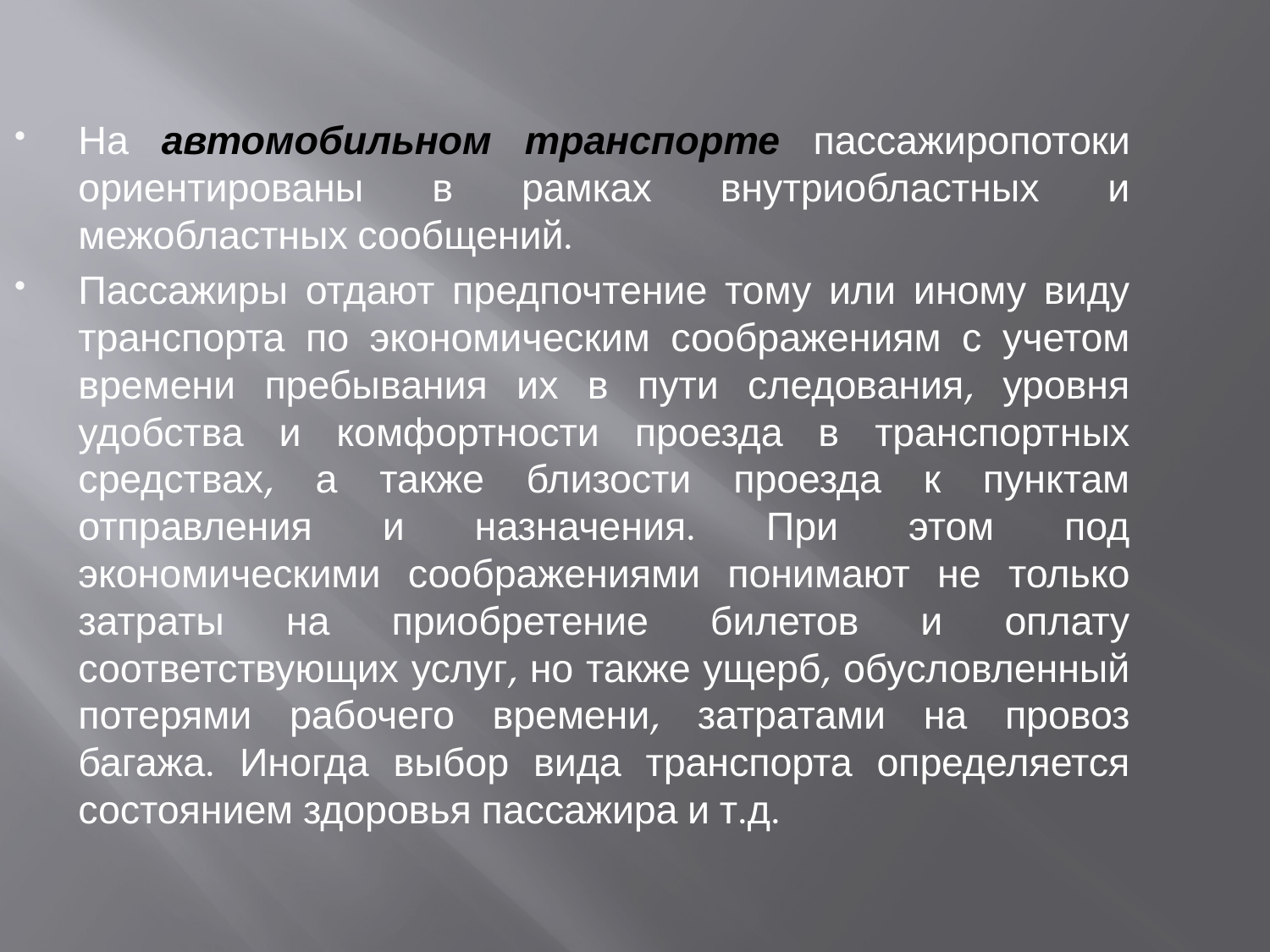

На автомобильном транспорте пассажиропотоки ориентированы в рамках внутриобластных и межобластных сообщений.
Пассажиры отдают предпочтение тому или иному виду транспорта по экономическим соображениям с учетом времени пребывания их в пути следования, уровня удобства и комфортности проезда в транспортных средствах, а также близости проезда к пунктам отправления и назначения. При этом под экономическими соображениями понимают не только затраты на приобретение билетов и оплату соответствующих услуг, но также ущерб, обусловленный потерями рабочего времени, затратами на провоз багажа. Иногда выбор вида транспорта определяется состоянием здоровья пассажира и т.д.